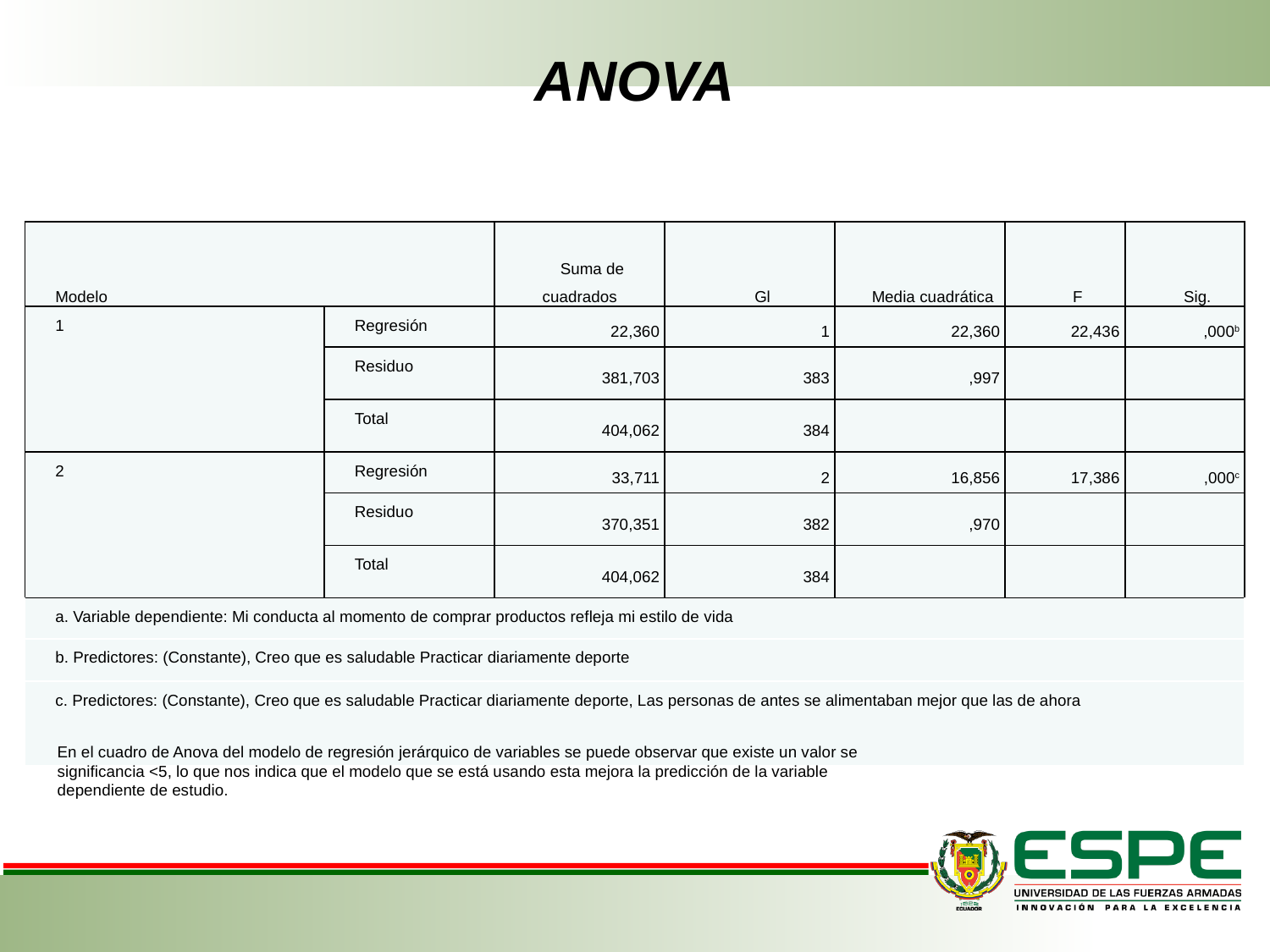

# ANOVA
| Modelo |  | Suma de cuadrados | Gl | Media cuadrática | F | Sig. |
| --- | --- | --- | --- | --- | --- | --- |
| 1 | Regresión | 22,360 | 1 | 22,360 | 22,436 | ,000b |
|  | Residuo | 381,703 | 383 | ,997 |  |  |
|  | Total | 404,062 | 384 |  |  |  |
| 2 | Regresión | 33,711 | 2 | 16,856 | 17,386 | ,000c |
|  | Residuo | 370,351 | 382 | ,970 |  |  |
|  | Total | 404,062 | 384 |  |  |  |
| a. Variable dependiente: Mi conducta al momento de comprar productos refleja mi estilo de vida |  |  |  |  |  |  |
| b. Predictores: (Constante), Creo que es saludable Practicar diariamente deporte |  |  |  |  |  |  |
| c. Predictores: (Constante), Creo que es saludable Practicar diariamente deporte, Las personas de antes se alimentaban mejor que las de ahora |  |  |  |  |  |  |
En el cuadro de Anova del modelo de regresión jerárquico de variables se puede observar que existe un valor se significancia <5, lo que nos indica que el modelo que se está usando esta mejora la predicción de la variable dependiente de estudio.